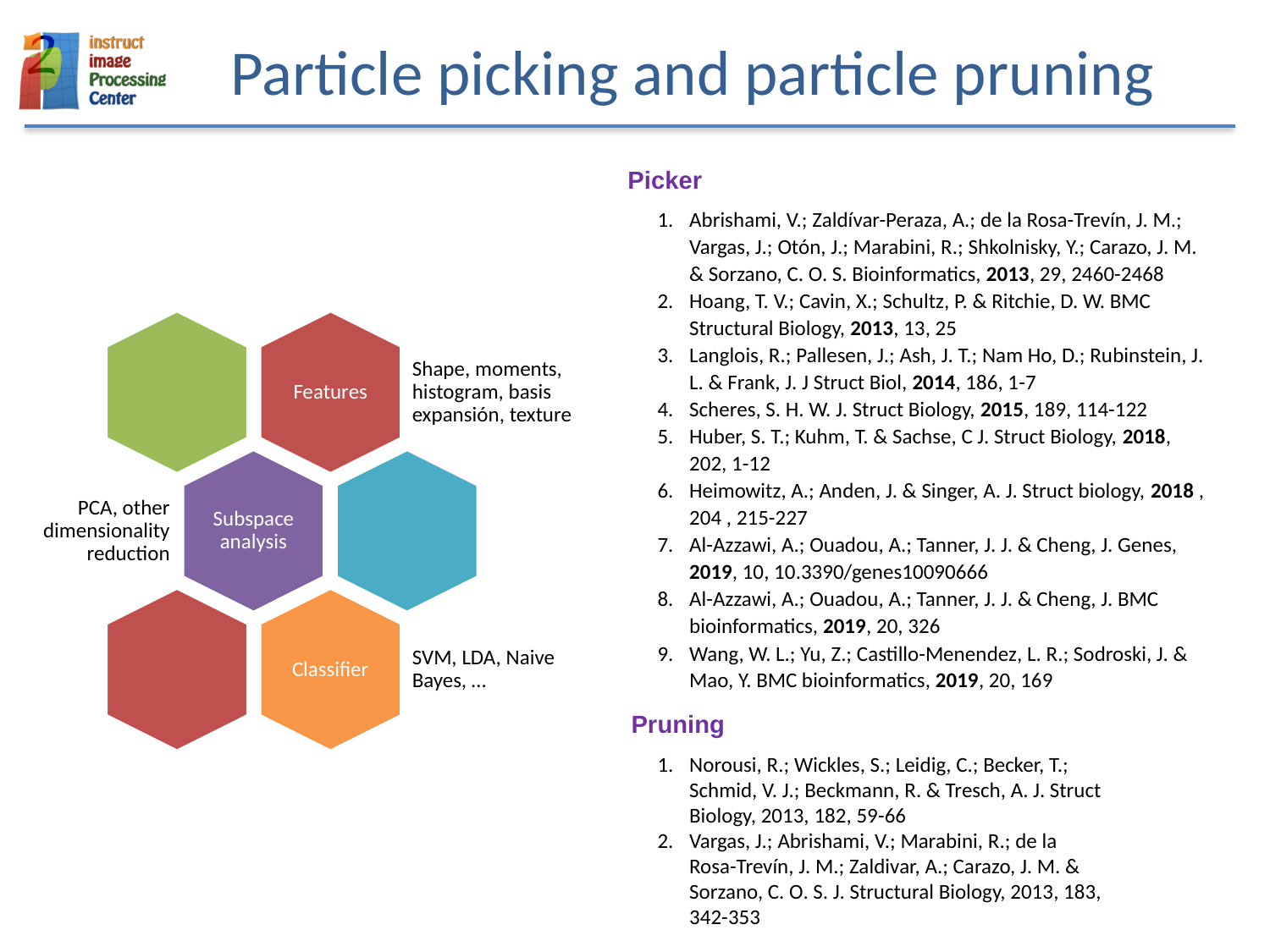

# Particle picking and particle pruning
Picker
Abrishami, V.; Zaldívar-Peraza, A.; de la Rosa-Trevín, J. M.; Vargas, J.; Otón, J.; Marabini, R.; Shkolnisky, Y.; Carazo, J. M. & Sorzano, C. O. S. Bioinformatics, 2013, 29, 2460-2468
Hoang, T. V.; Cavin, X.; Schultz, P. & Ritchie, D. W. BMC Structural Biology, 2013, 13, 25
Langlois, R.; Pallesen, J.; Ash, J. T.; Nam Ho, D.; Rubinstein, J. L. & Frank, J. J Struct Biol, 2014, 186, 1-7
Scheres, S. H. W. J. Struct Biology, 2015, 189, 114-122
Huber, S. T.; Kuhm, T. & Sachse, C J. Struct Biology, 2018, 202, 1-12
Heimowitz, A.; Anden, J. & Singer, A. J. Struct biology, 2018 , 204 , 215-227
Al-Azzawi, A.; Ouadou, A.; Tanner, J. J. & Cheng, J. Genes, 2019, 10, 10.3390/genes10090666
Al-Azzawi, A.; Ouadou, A.; Tanner, J. J. & Cheng, J. BMC bioinformatics, 2019, 20, 326
Wang, W. L.; Yu, Z.; Castillo-Menendez, L. R.; Sodroski, J. & Mao, Y. BMC bioinformatics, 2019, 20, 169
Features
Shape, moments, histogram, basis expansión, texture

Subspace analysis
PCA, other dimensionality reduction

Classifier
SVM, LDA, Naive Bayes, …

Pruning
Norousi, R.; Wickles, S.; Leidig, C.; Becker, T.; Schmid, V. J.; Beckmann, R. & Tresch, A. J. Struct Biology, 2013, 182, 59-66
Vargas, J.; Abrishami, V.; Marabini, R.; de la Rosa-Trevín, J. M.; Zaldivar, A.; Carazo, J. M. & Sorzano, C. O. S. J. Structural Biology, 2013, 183, 342-353